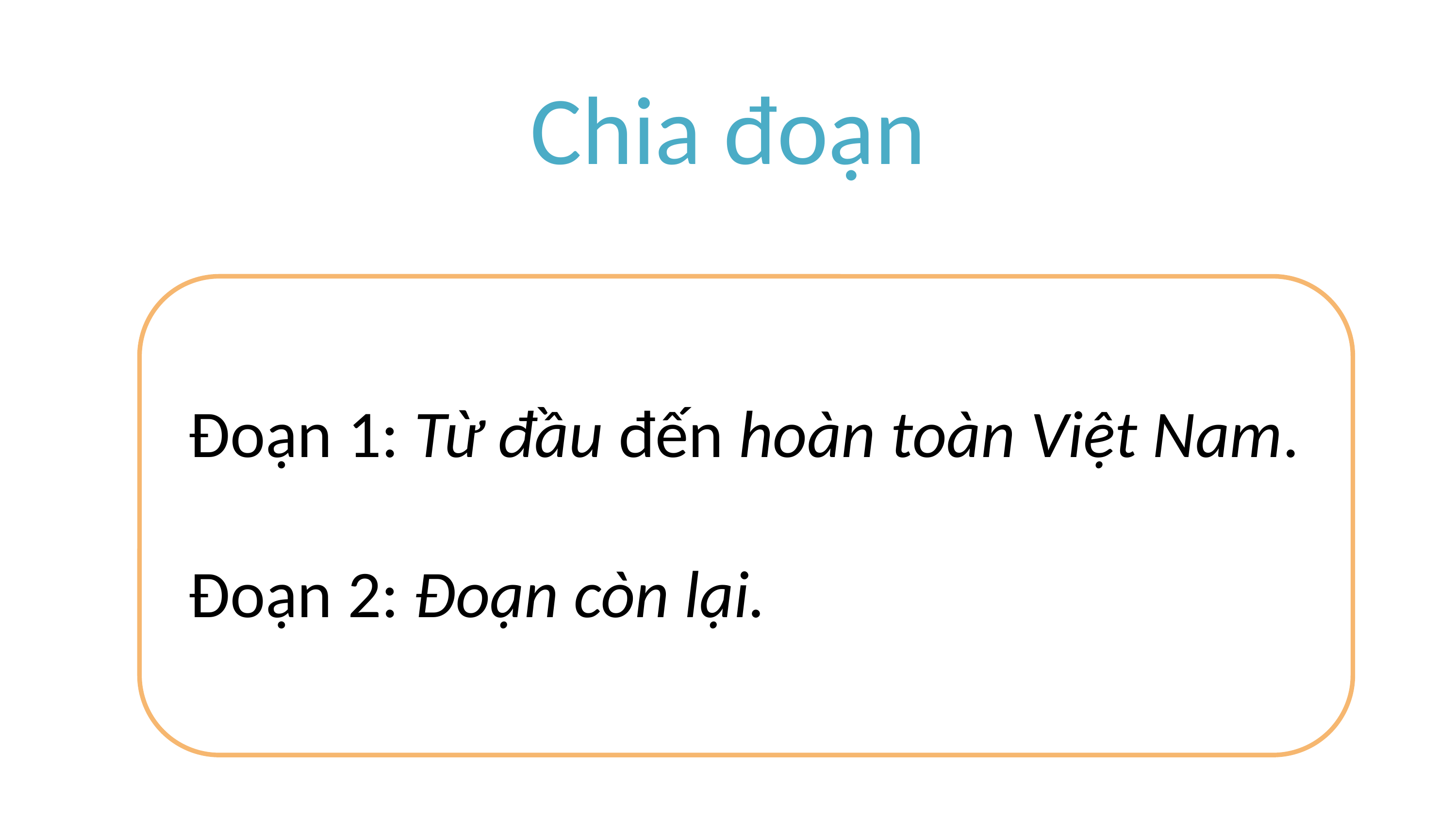

Chia đoạn

Đoạn 1: Từ đầu đến hoàn toàn Việt Nam.

Đoạn 2: Đoạn còn lại.